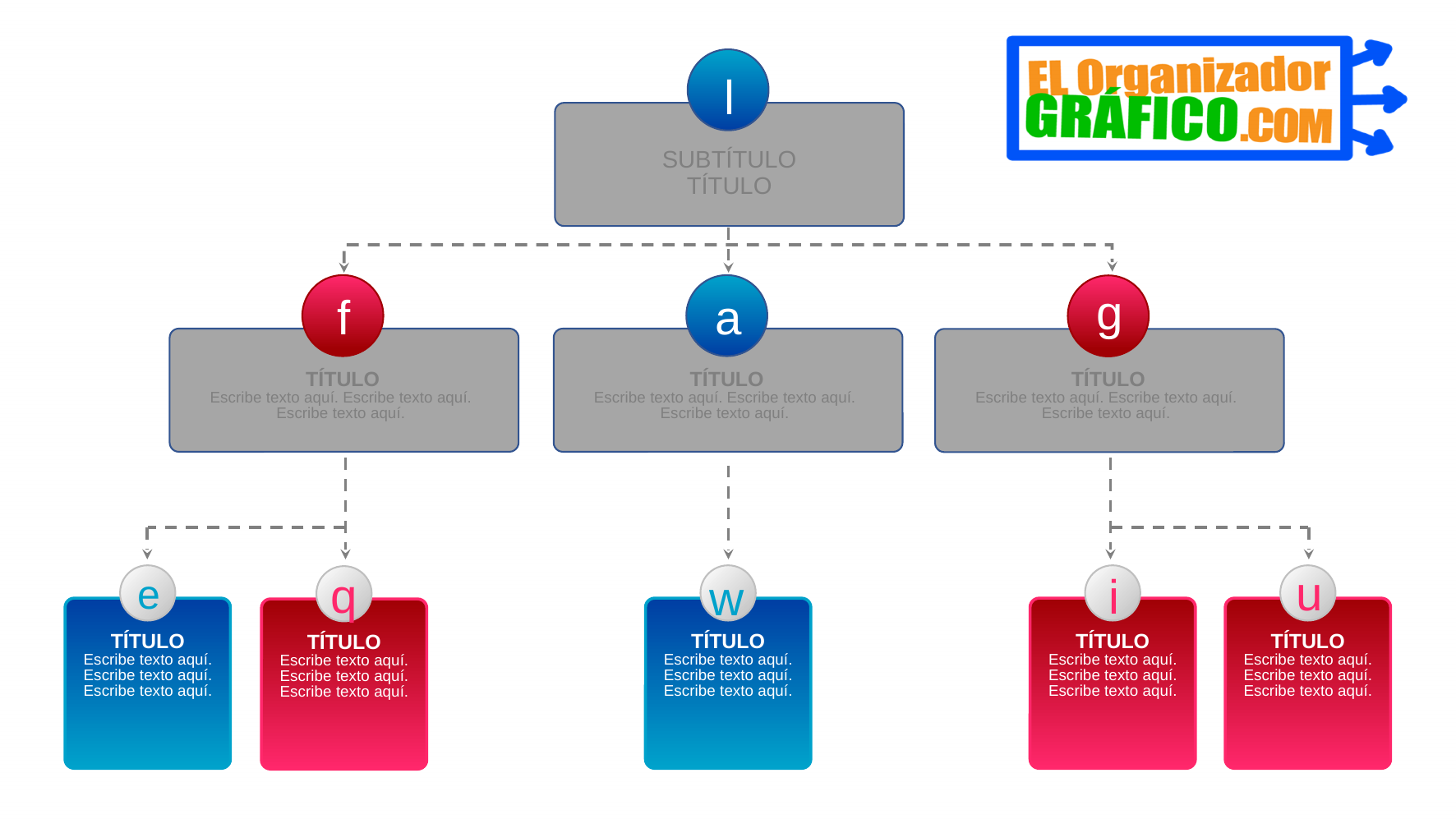

l

SUBTÍTULO
TÍTULO

f

TÍTULO
Escribe texto aquí. Escribe texto aquí.
Escribe texto aquí.

a

TÍTULO
Escribe texto aquí. Escribe texto aquí.
Escribe texto aquí.

g

TÍTULO
Escribe texto aquí. Escribe texto aquí.
Escribe texto aquí.

u

TÍTULO
Escribe texto aquí. Escribe texto aquí.
Escribe texto aquí.

q

TÍTULO
Escribe texto aquí. Escribe texto aquí.
Escribe texto aquí.

i

TÍTULO
Escribe texto aquí. Escribe texto aquí.
Escribe texto aquí.

e

TÍTULO
Escribe texto aquí. Escribe texto aquí.
Escribe texto aquí.

w

TÍTULO
Escribe texto aquí. Escribe texto aquí.
Escribe texto aquí.